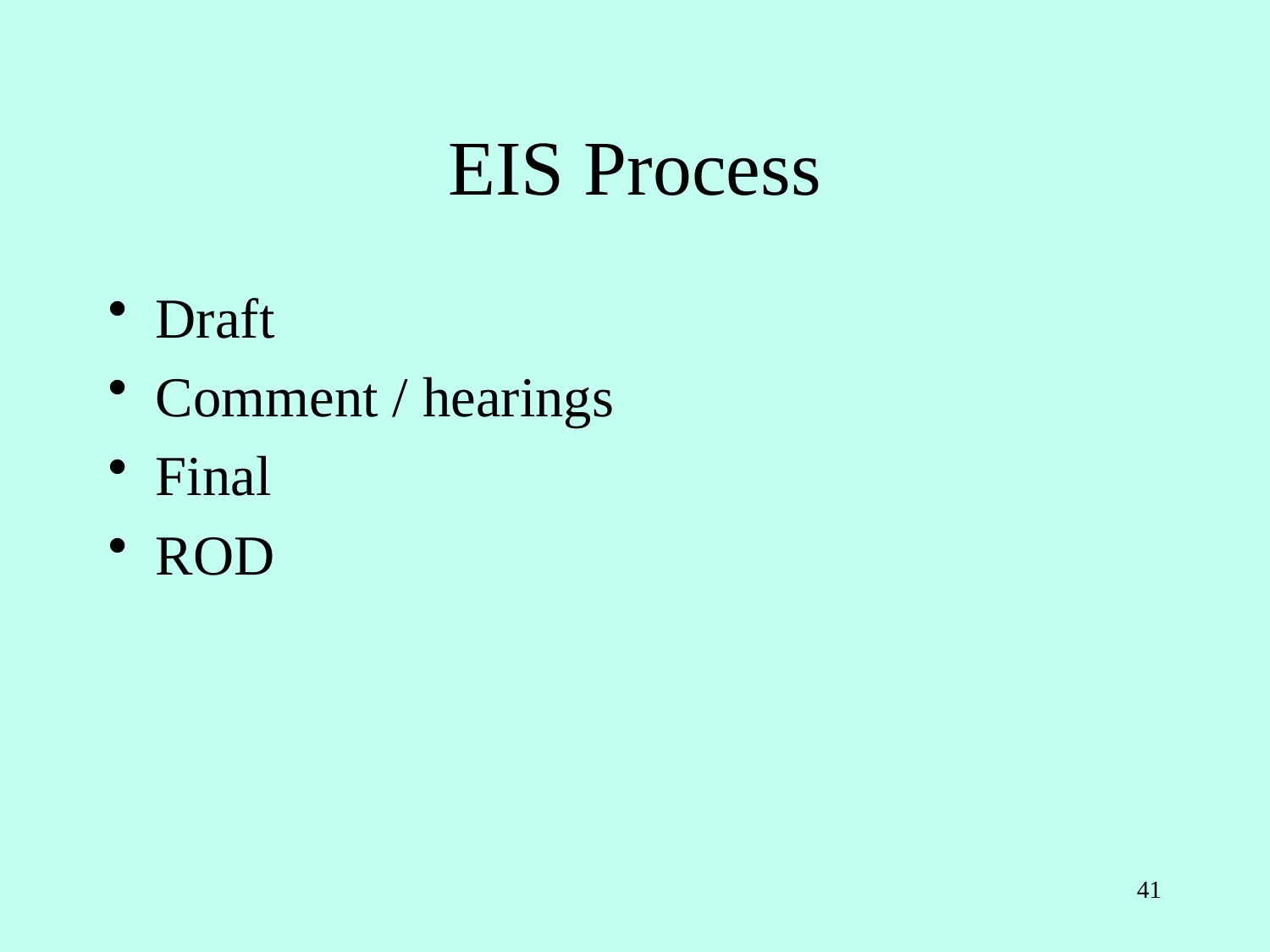

# EIS Process
Draft
Comment / hearings
Final
ROD
41